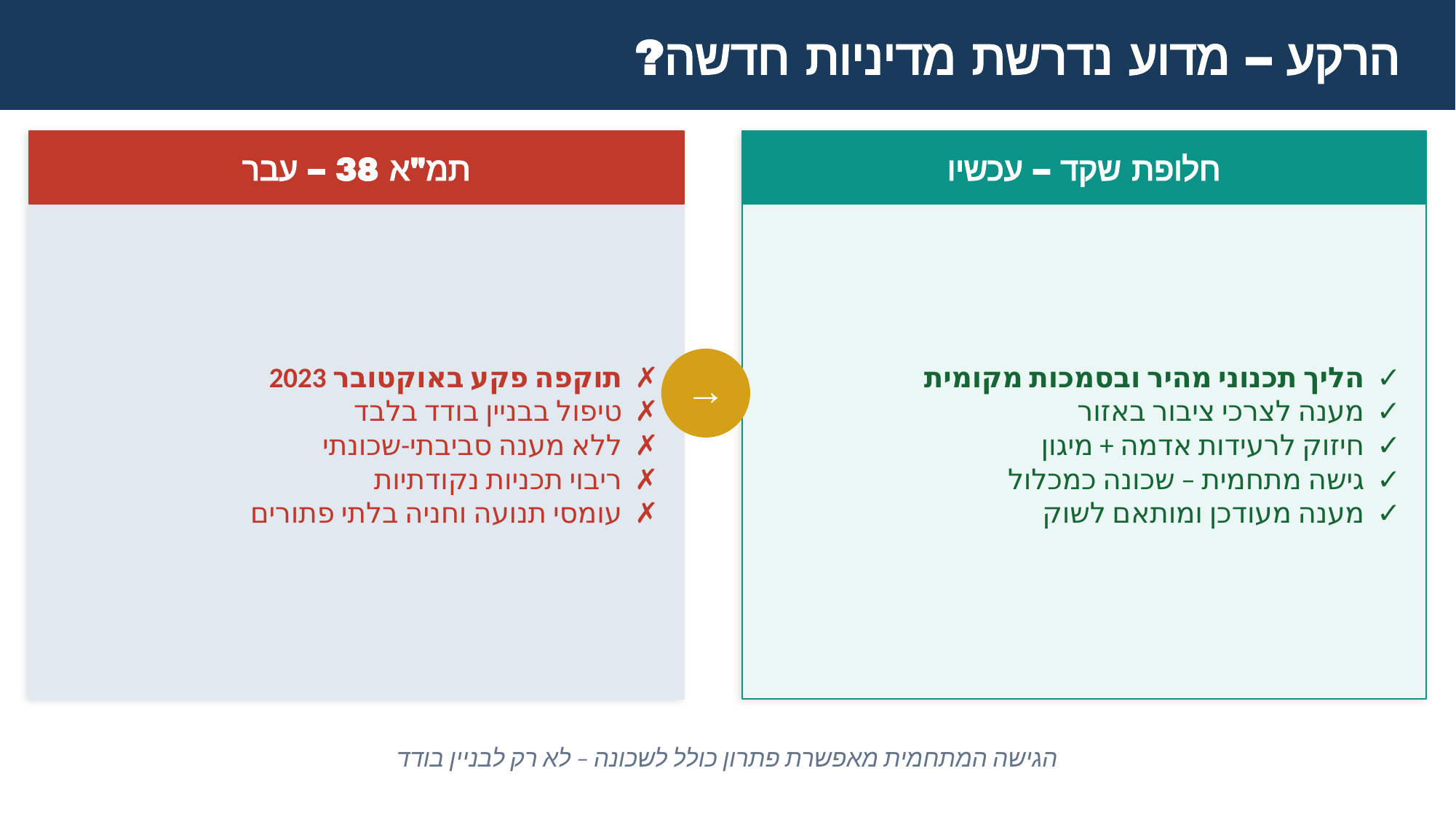

הרקע – מדוע נדרשת מדיניות חדשה?

תמ"א 38 – עבר

חלופת שקד – עכשיו
✗  תוקפה פקע באוקטובר 2023
✗  טיפול בבניין בודד בלבד
✗  ללא מענה סביבתי-שכונתי
✗  ריבוי תכניות נקודתיות
✗  עומסי תנועה וחניה בלתי פתורים
✓  הליך תכנוני מהיר ובסמכות מקומית
✓  מענה לצרכי ציבור באזור
✓  חיזוק לרעידות אדמה + מיגון
✓  גישה מתחמית – שכונה כמכלול
✓  מענה מעודכן ומותאם לשוק

→
הגישה המתחמית מאפשרת פתרון כולל לשכונה – לא רק לבניין בודד